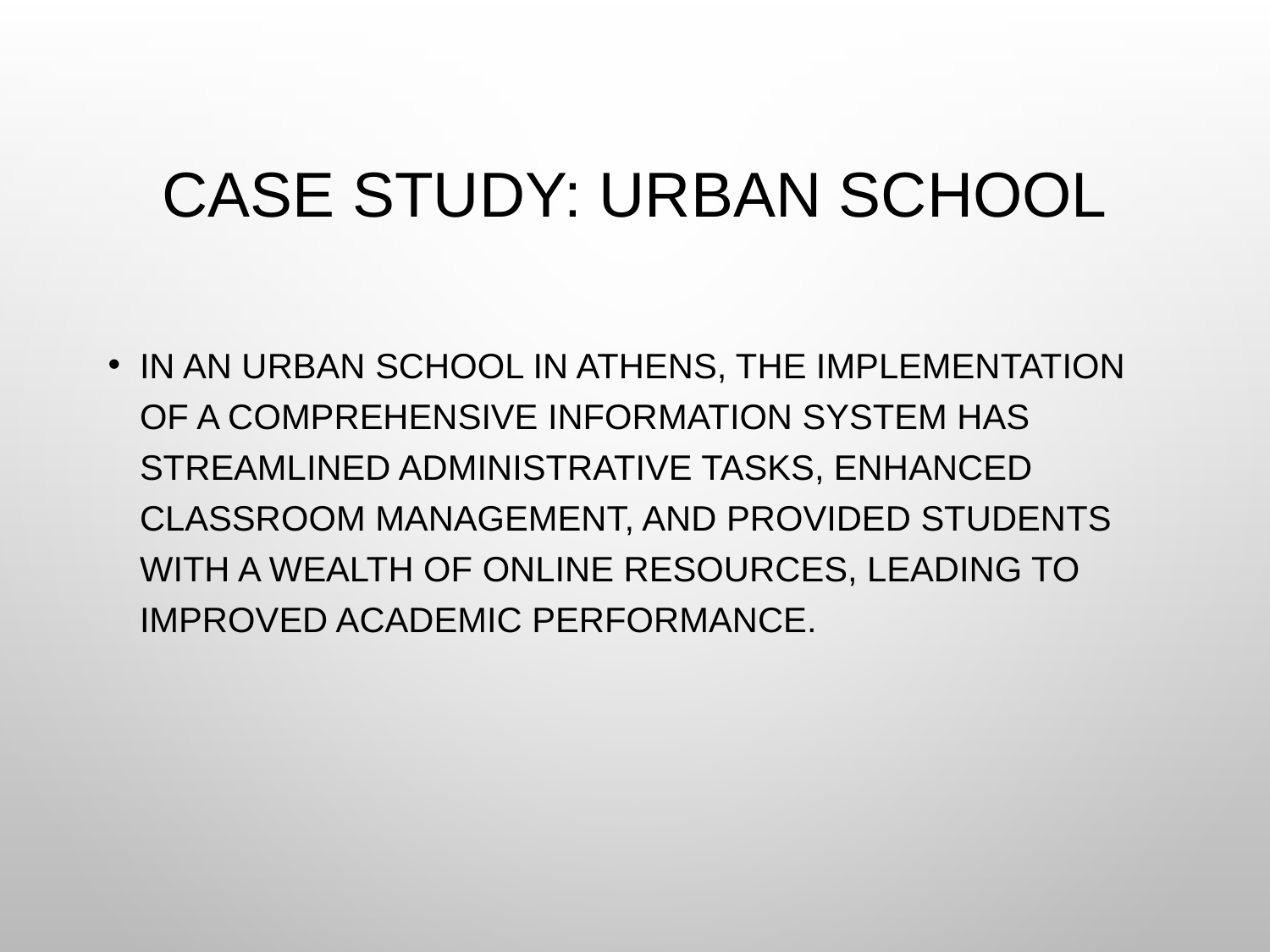

# Case Study: Urban School
In an urban school in Athens, the implementation of a comprehensive information system has streamlined administrative tasks, enhanced classroom management, and provided students with a wealth of online resources, leading to improved academic performance.